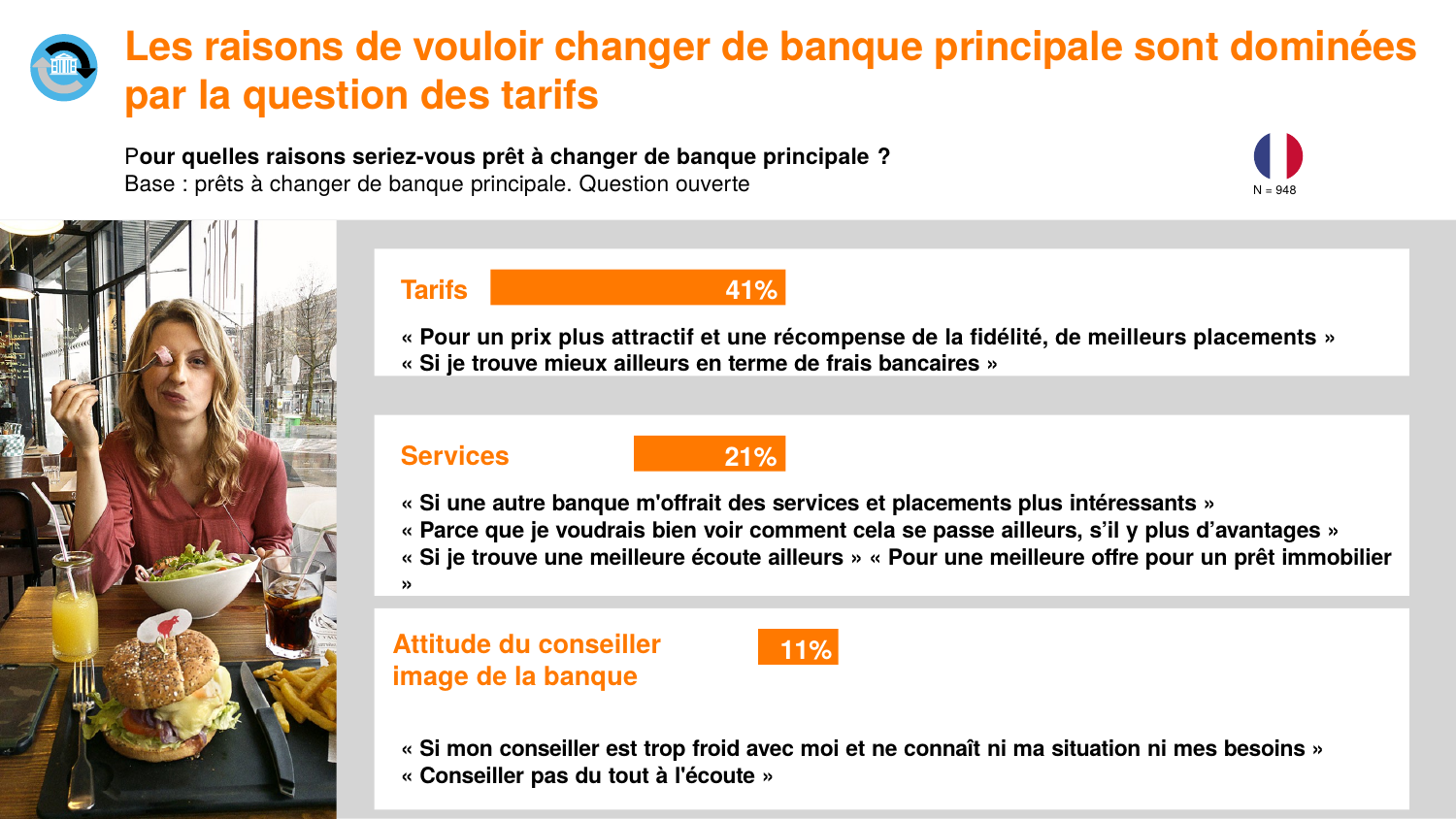

# Les raisons de vouloir changer de banque principale sont dominées  par la question des tarifs

Pour quelles raisons seriez-vous prêt à changer de banque principale ?
Base : prêts à changer de banque principale. Question ouverte
N = 948

Tarifs
« Pour un prix plus attractif et une récompense de la fidélité, de meilleurs placements »
« Si je trouve mieux ailleurs en terme de frais bancaires »
41%
Services
« Si une autre banque m'offrait des services et placements plus intéressants »
« Parce que je voudrais bien voir comment cela se passe ailleurs, s’il y plus d’avantages »
« Si je trouve une meilleure écoute ailleurs » « Pour une meilleure offre pour un prêt immobilier »
21%

« Si mon conseiller est trop froid avec moi et ne connaît ni ma situation ni mes besoins »
« Conseiller pas du tout à l'écoute »

Attitude du conseiller  image de la banque
11%